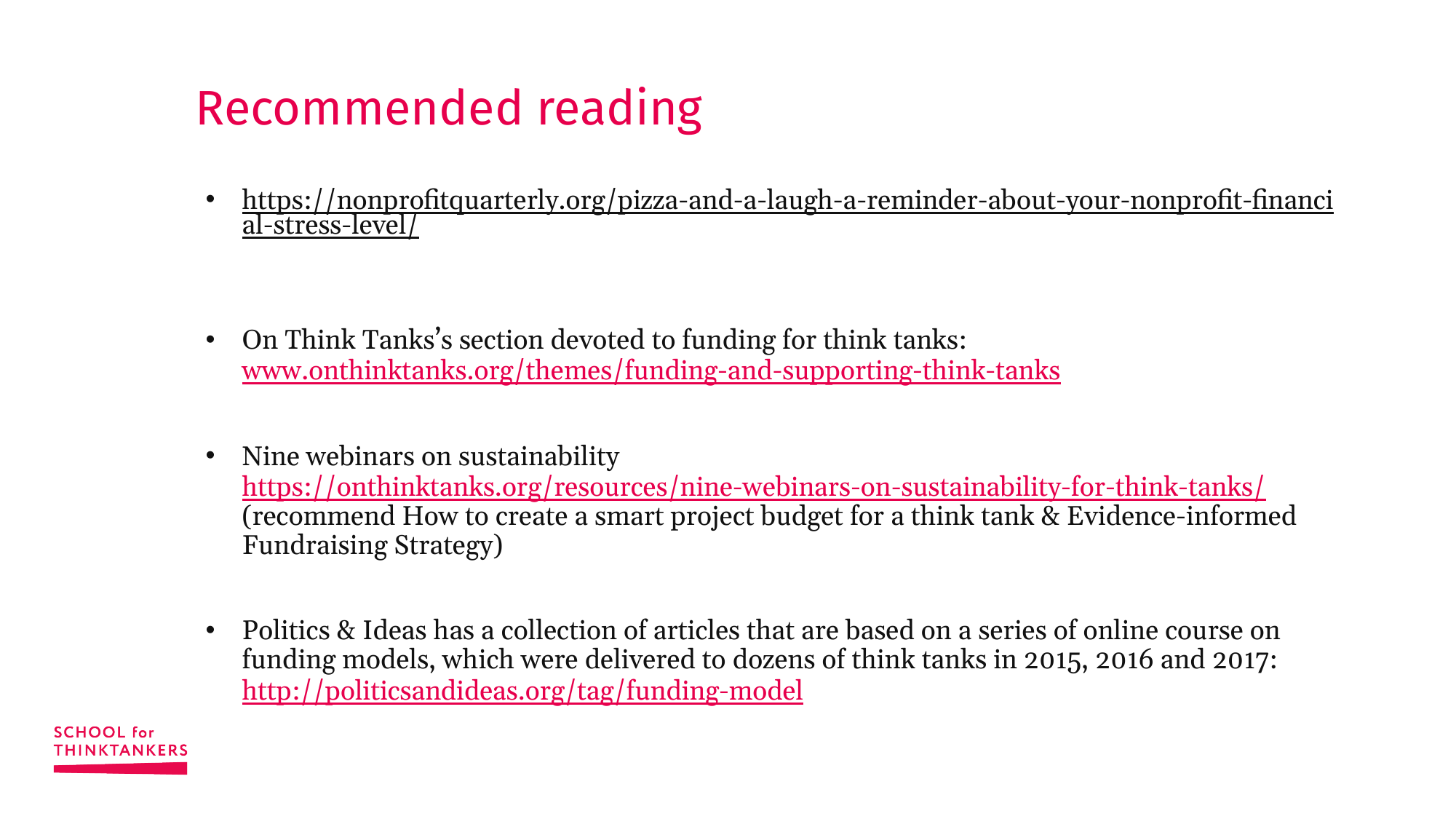

# Recommended reading
https://nonprofitquarterly.org/pizza-and-a-laugh-a-reminder-about-your-nonprofit-financial-stress-level/

On Think Tanks’s section devoted to funding for think tanks: www.onthinktanks.org/themes/funding-and-supporting-think-tanks

Nine webinars on sustainability https://onthinktanks.org/resources/nine-webinars-on-sustainability-for-think-tanks/ (recommend How to create a smart project budget for a think tank & Evidence-informed Fundraising Strategy)

Politics & Ideas has a collection of articles that are based on a series of online course on funding models, which were delivered to dozens of think tanks in 2015, 2016 and 2017: http://politicsandideas.org/tag/funding-model